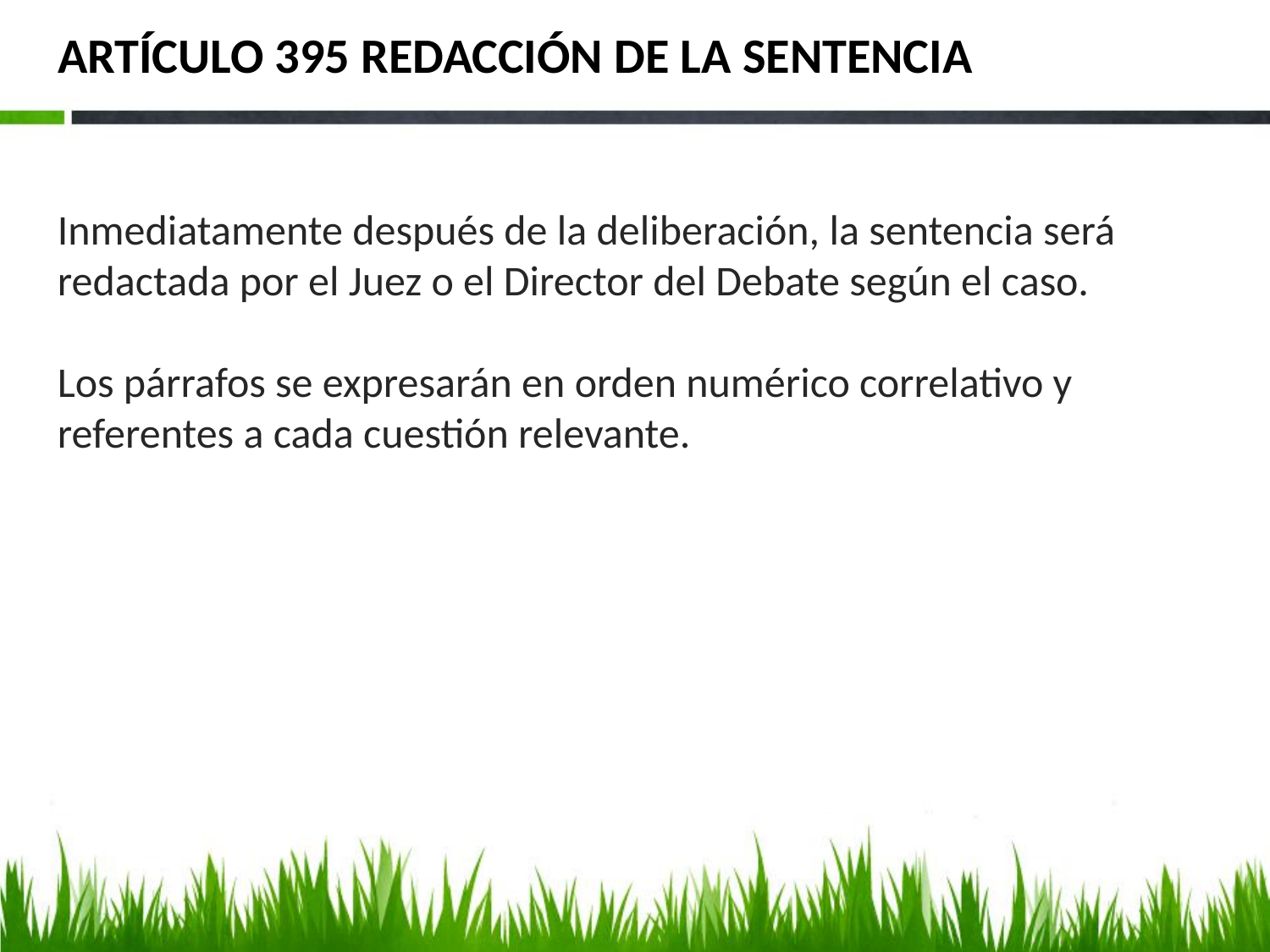

# ARTÍCULO 395 REDACCIÓN DE LA SENTENCIA
Inmediatamente después de la deliberación, la sentencia será redactada por el Juez o el Director del Debate según el caso.

Los párrafos se expresarán en orden numérico correlativo y referentes a cada cuestión relevante.